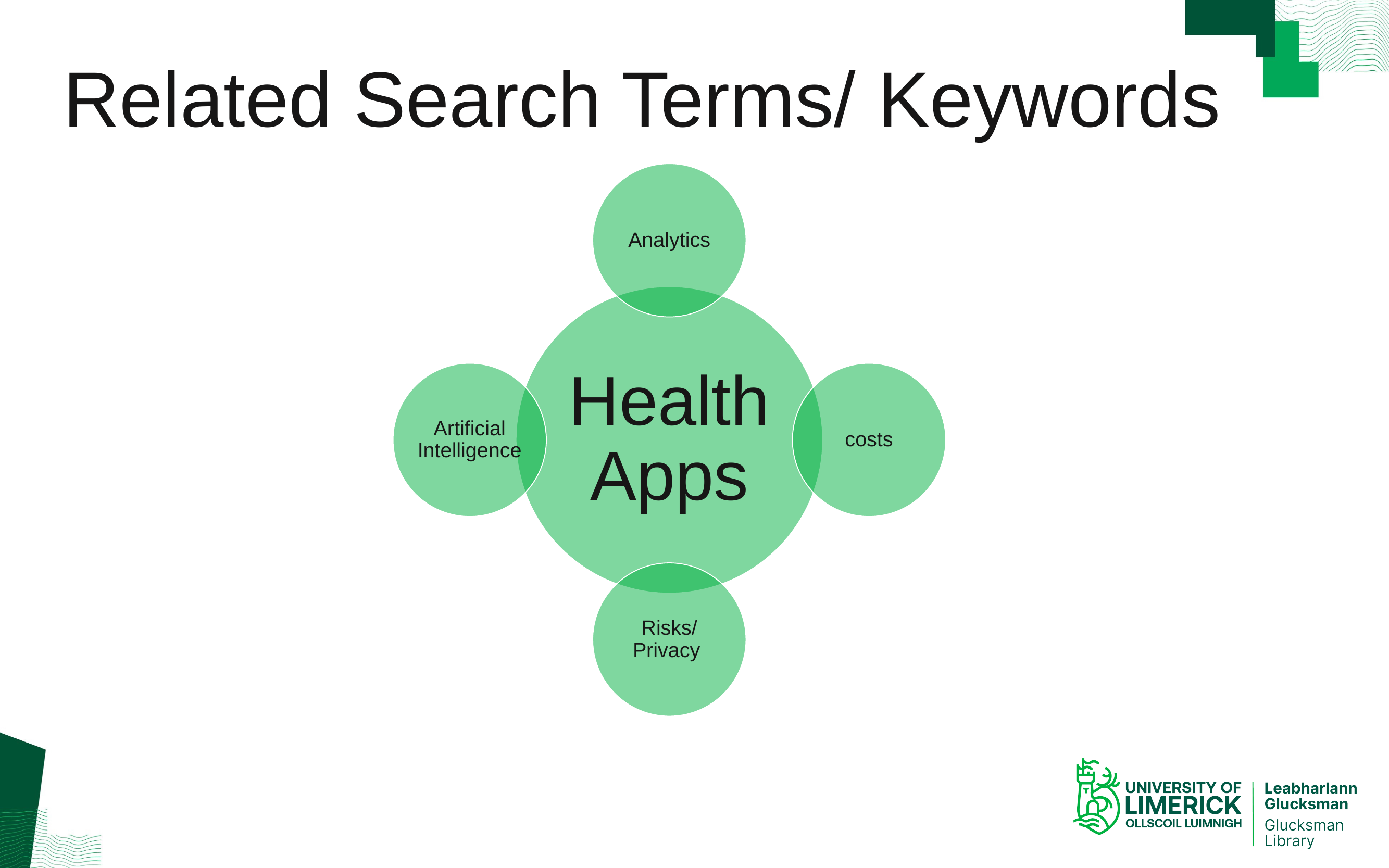

Related Search Terms/ Keywords
Health Apps
Analytics
costs
Risks/ Privacy
Artificial Intelligence